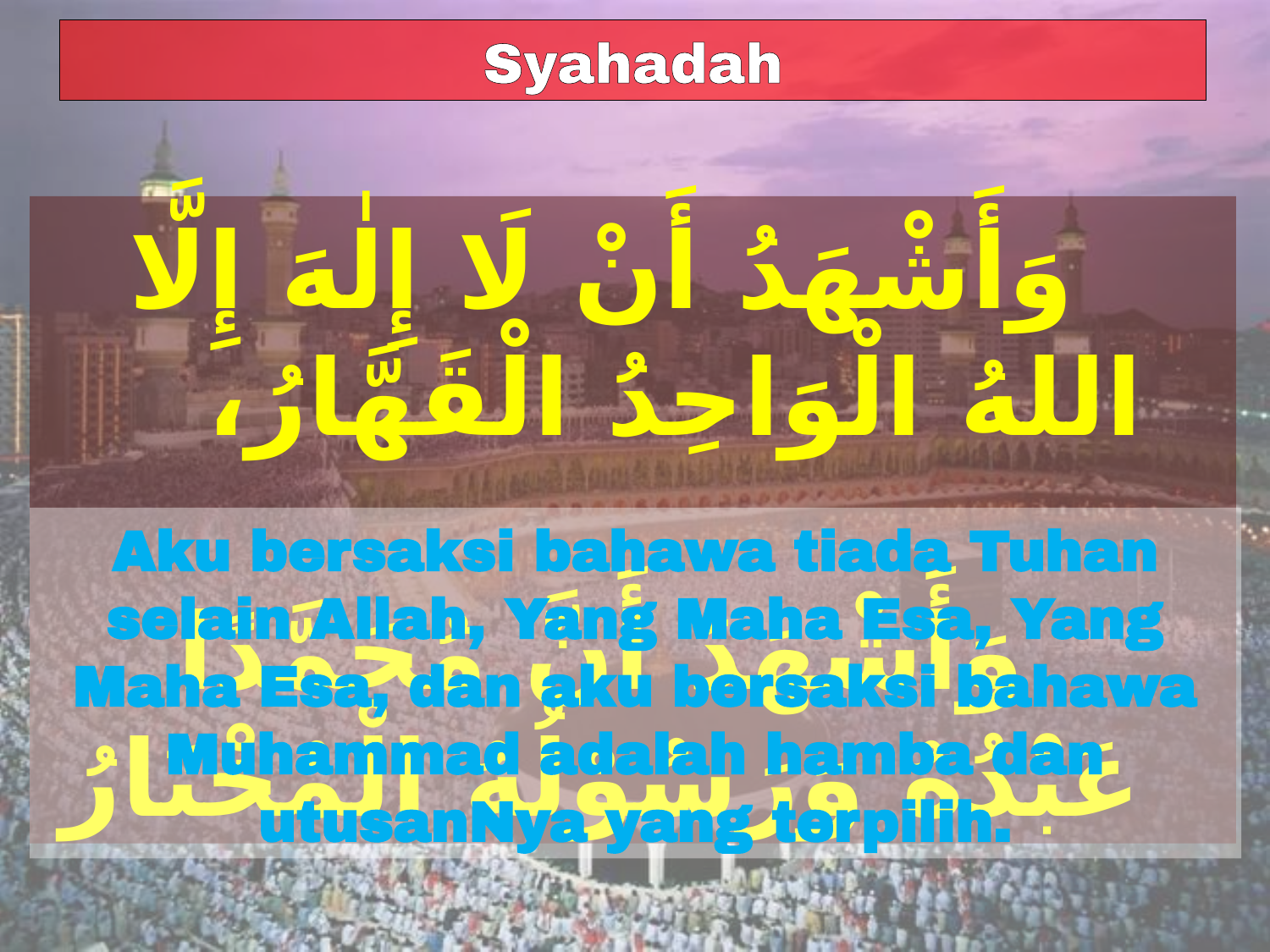

Syahadah
وَأَشْهَدُ أَنْ لَا إِلٰهَ إِلَّا اللهُ الْوَاحِدُ الْقَهَّارُ،                               وَأَشْهَدُ أَنَّ مُحَمَّدًا عَبْدُهُ وَرَسُوْلُهُ الْمُخْتَارُ
Aku bersaksi bahawa tiada Tuhan selain Allah, Yang Maha Esa, Yang Maha Esa, dan aku bersaksi bahawa Muhammad adalah hamba dan utusanNya yang terpilih.